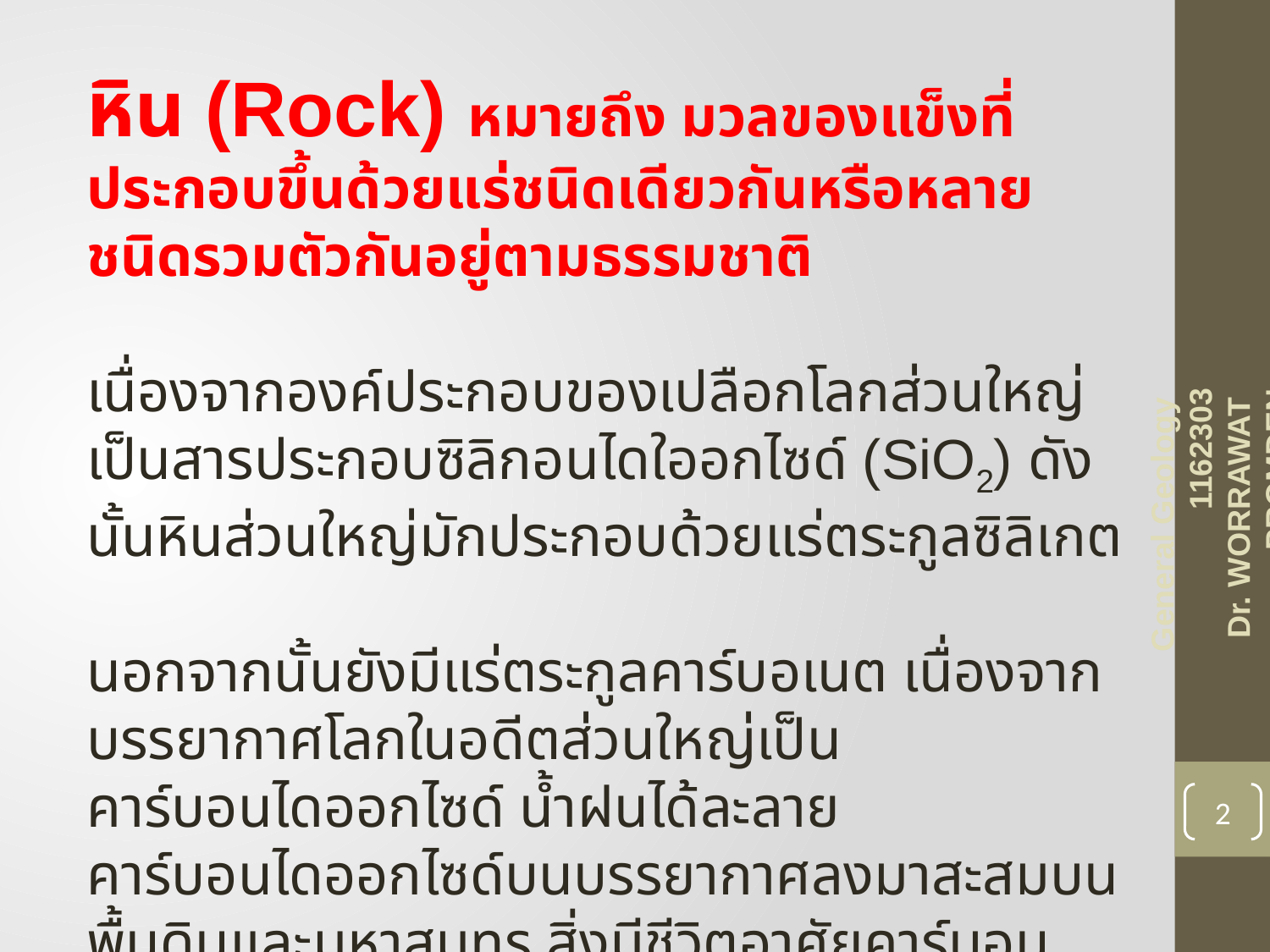

หิน (Rock) หมายถึง มวลของแข็งที่ประกอบขึ้นด้วยแร่ชนิดเดียวกันหรือหลายชนิดรวมตัวกันอยู่ตามธรรมชาติ

เนื่องจากองค์ประกอบของเปลือกโลกส่วนใหญ่เป็นสารประกอบซิลิกอนไดใออกไซด์ (SiO2) ดังนั้นหินส่วนใหญ่มักประกอบด้วยแร่ตระกูลซิลิเกต

นอกจากนั้นยังมีแร่ตระกูลคาร์บอเนต เนื่องจากบรรยากาศโลกในอดีตส่วนใหญ่เป็นคาร์บอนไดออกไซด์ น้ำฝนได้ละลายคาร์บอนไดออกไซด์บนบรรยากาศลงมาสะสมบนพื้นดินและมหาสมุทร สิ่งมีชีวิตอาศัยคาร์บอนสร้างธาตุอาหารและร่างกาย แพลงตอนบางชนิดอาศัยซิลิกาสร้างเปลือก เมื่อตายลงทับถมกันเป็นหิน(หินตะกอน)
General Geology  1162303
Dr. WORRAWAT  PROMDEN
2